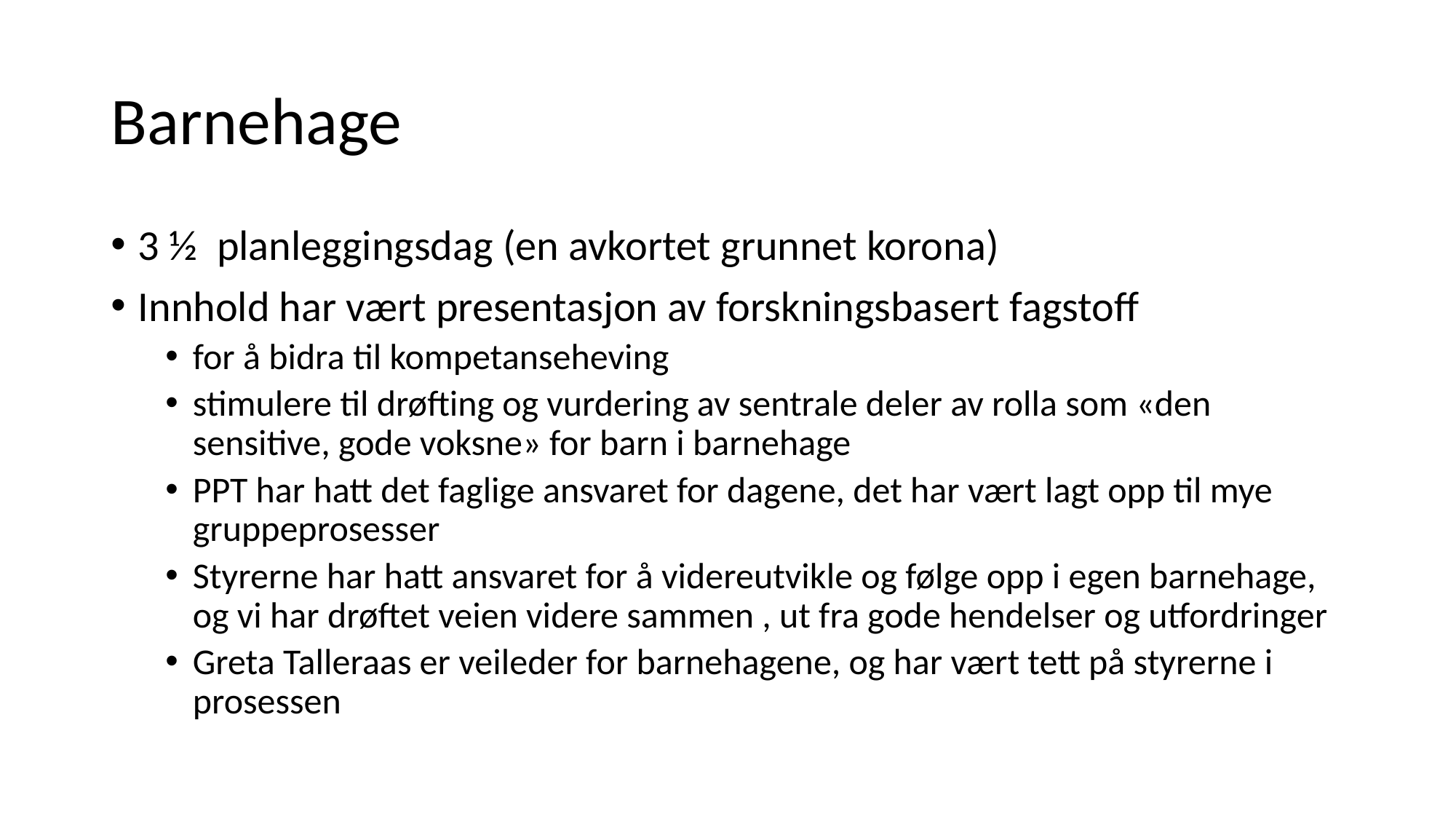

# Barnehage
3 ½  planleggingsdag (en avkortet grunnet korona)
Innhold har vært presentasjon av forskningsbasert fagstoff
for å bidra til kompetanseheving
stimulere til drøfting og vurdering av sentrale deler av rolla som «den sensitive, gode voksne» for barn i barnehage
PPT har hatt det faglige ansvaret for dagene, det har vært lagt opp til mye gruppeprosesser
Styrerne har hatt ansvaret for å videreutvikle og følge opp i egen barnehage, og vi har drøftet veien videre sammen , ut fra gode hendelser og utfordringer
Greta Talleraas er veileder for barnehagene, og har vært tett på styrerne i prosessen